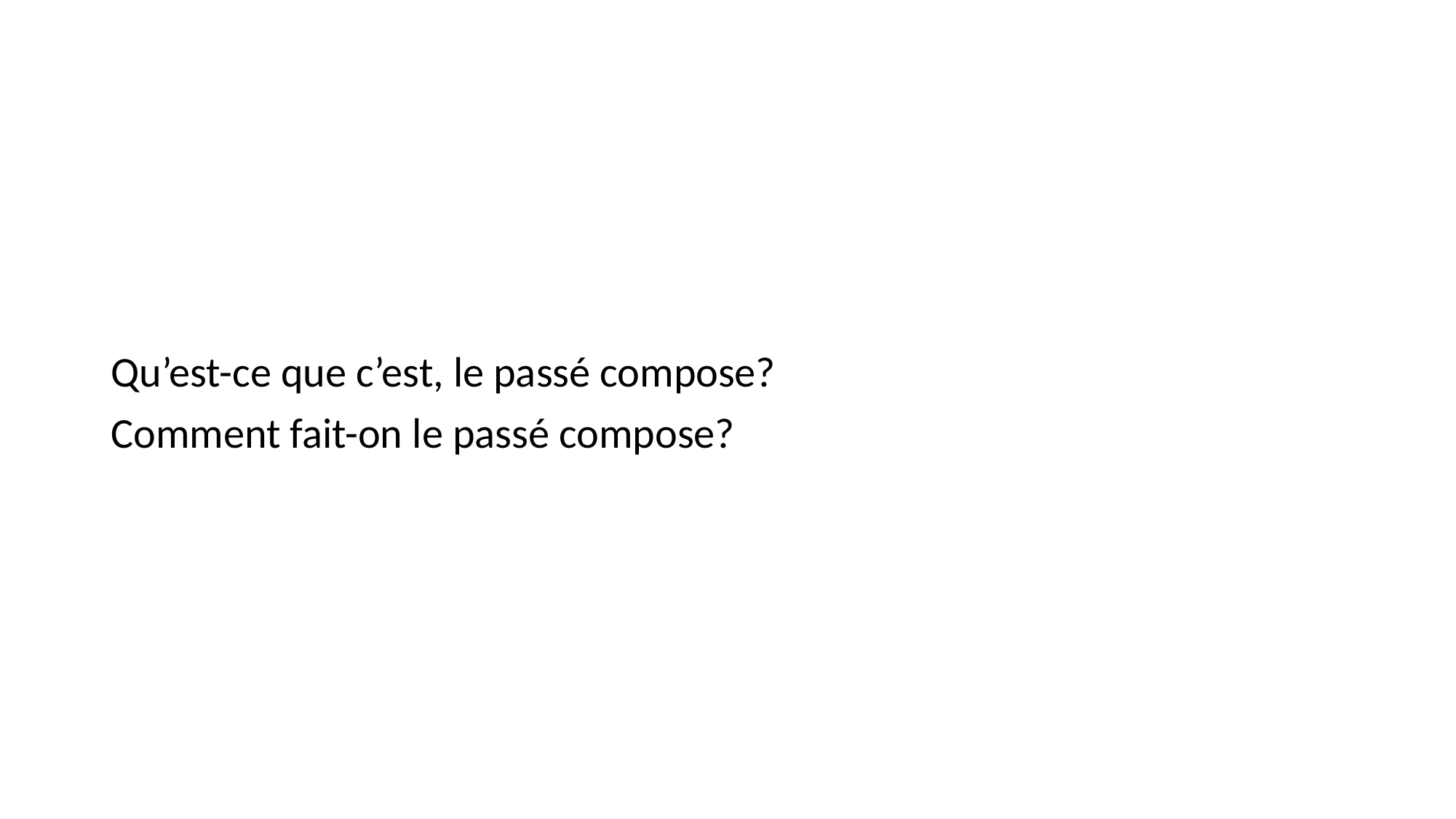

#

Qu’est-ce que c’est, le passé compose?
Comment fait-on le passé compose?